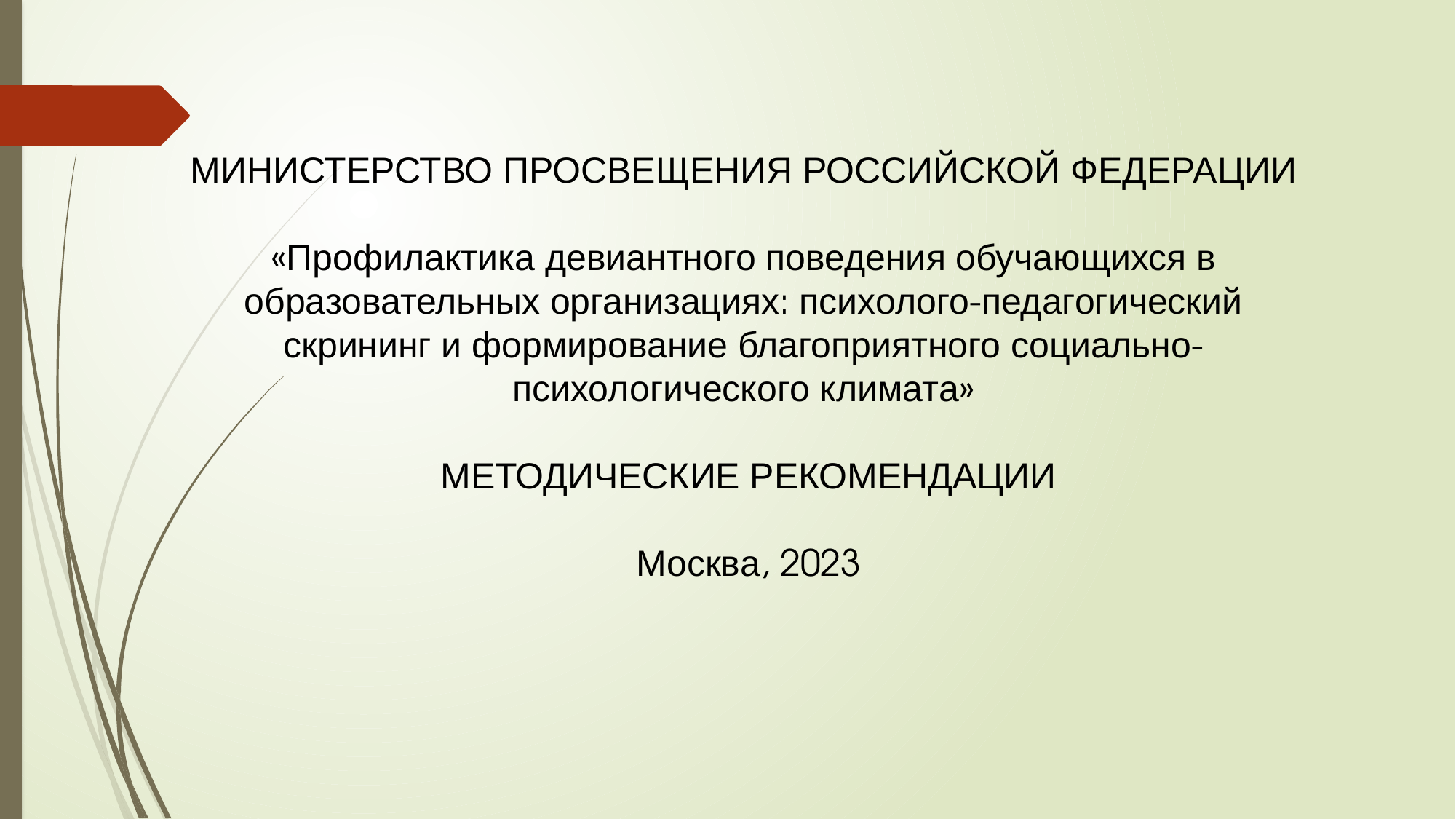

МИНИСТЕРСТВО ПРОСВЕЩЕНИЯ РОССИЙСКОЙ ФЕДЕРАЦИИ

«Профилактика девиантного поведения обучающихся в образовательных организациях: психолого-педагогический скрининг и формирование благоприятного социально-психологического климата»

 МЕТОДИЧЕСКИЕ РЕКОМЕНДАЦИИ

 Москва, 2023